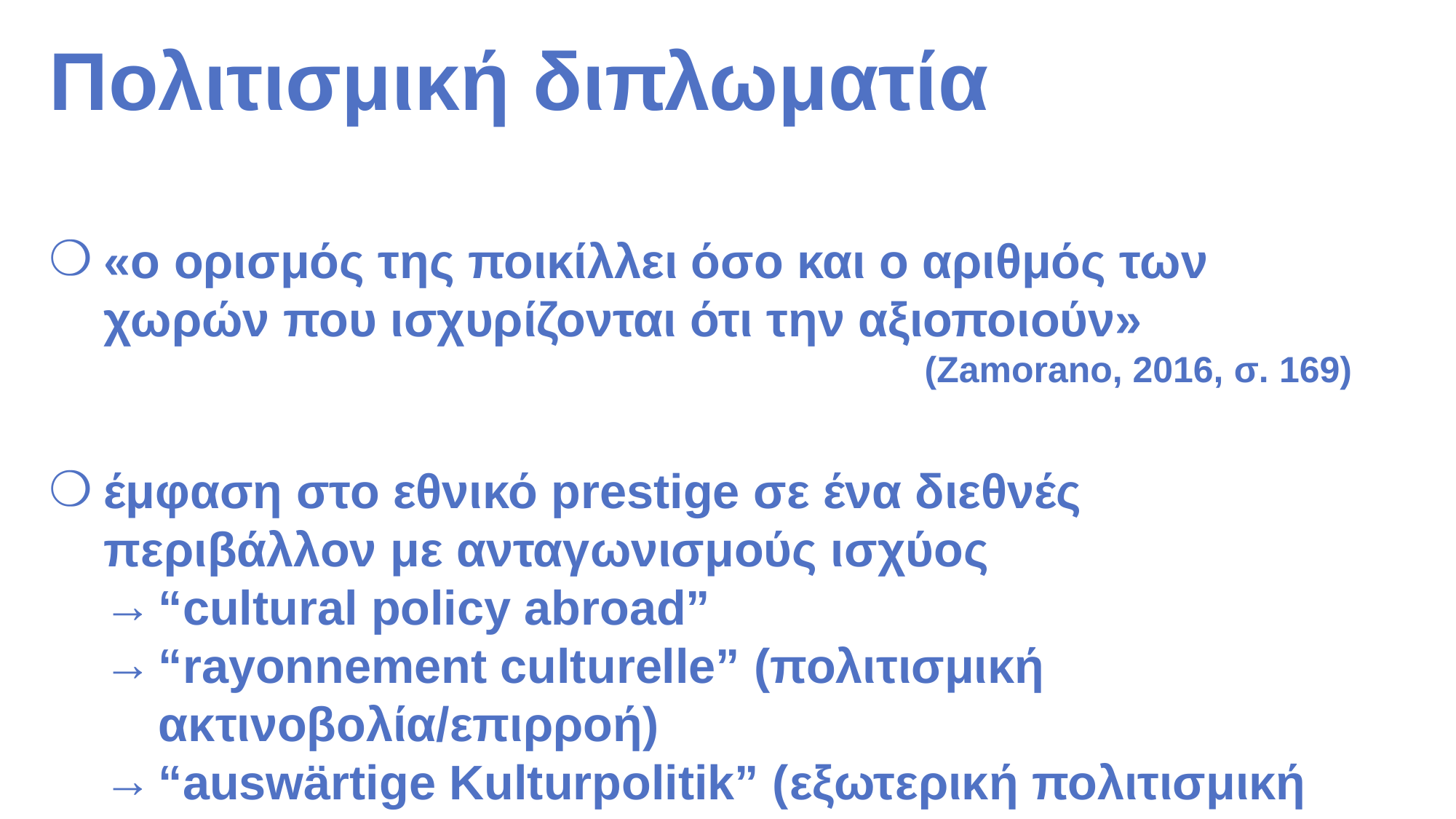

Πολιτισμική διπλωματία
«ο ορισμός της ποικίλλει όσο και ο αριθμός των χωρών που ισχυρίζονται ότι την αξιοποιούν»
(Zamorano, 2016, σ. 169)
έμφαση στο εθνικό prestige σε ένα διεθνές περιβάλλον με ανταγωνισμούς ισχύος
“cultural policy abroad”
“rayonnement culturelle” (πολιτισμική ακτινοβολία/επιρροή)
“auswärtige Kulturpolitik” (εξωτερική πολιτισμική πολιτική)